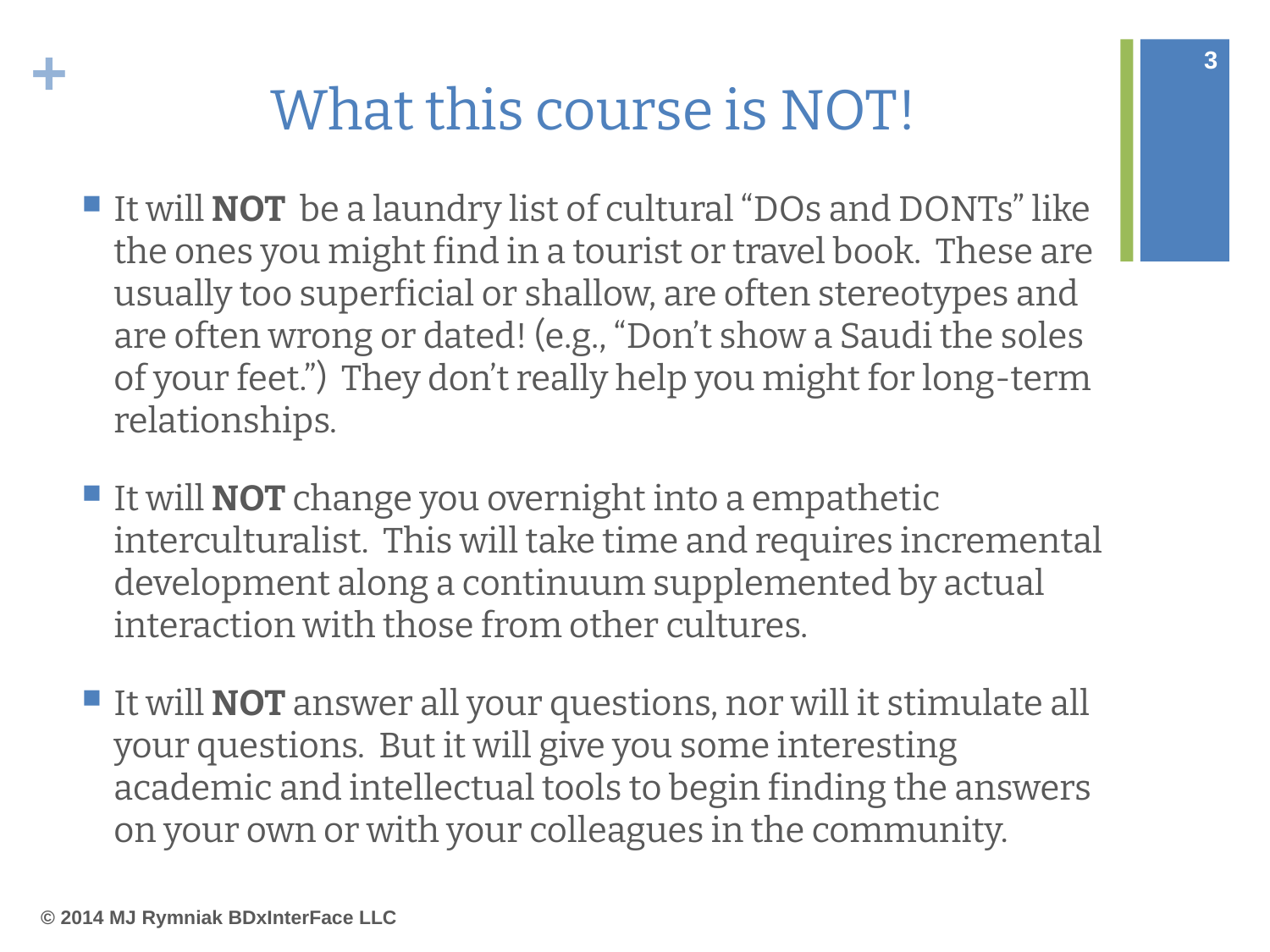

3
# What this course is NOT!
It will NOT  be a laundry list of cultural “DOs and DONTs” like the ones you might find in a tourist or travel book.  These are usually too superficial or shallow, are often stereotypes and are often wrong or dated! (e.g., “Don’t show a Saudi the soles of your feet.”)  They don’t really help you might for long-term relationships.
It will NOT change you overnight into a empathetic interculturalist.  This will take time and requires incremental development along a continuum supplemented by actual interaction with those from other cultures.
It will NOT answer all your questions, nor will it stimulate all your questions.  But it will give you some interesting academic and intellectual tools to begin finding the answers on your own or with your colleagues in the community.

© 2014 MJ Rymniak BDxInterFace LLC